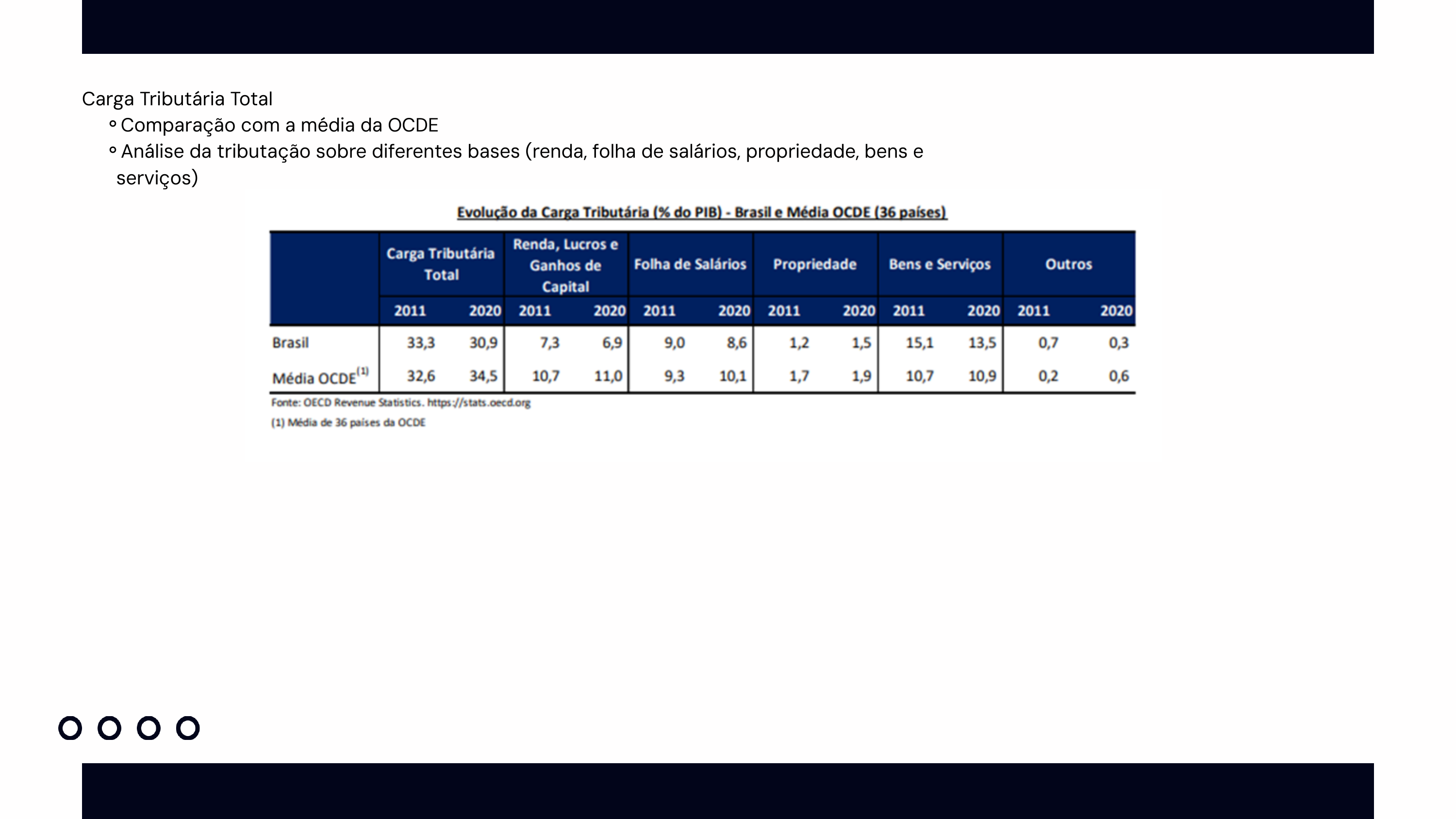

Carga Tributária Total
Comparação com a média da OCDE
Análise da tributação sobre diferentes bases (renda, folha de salários, propriedade, bens e serviços)